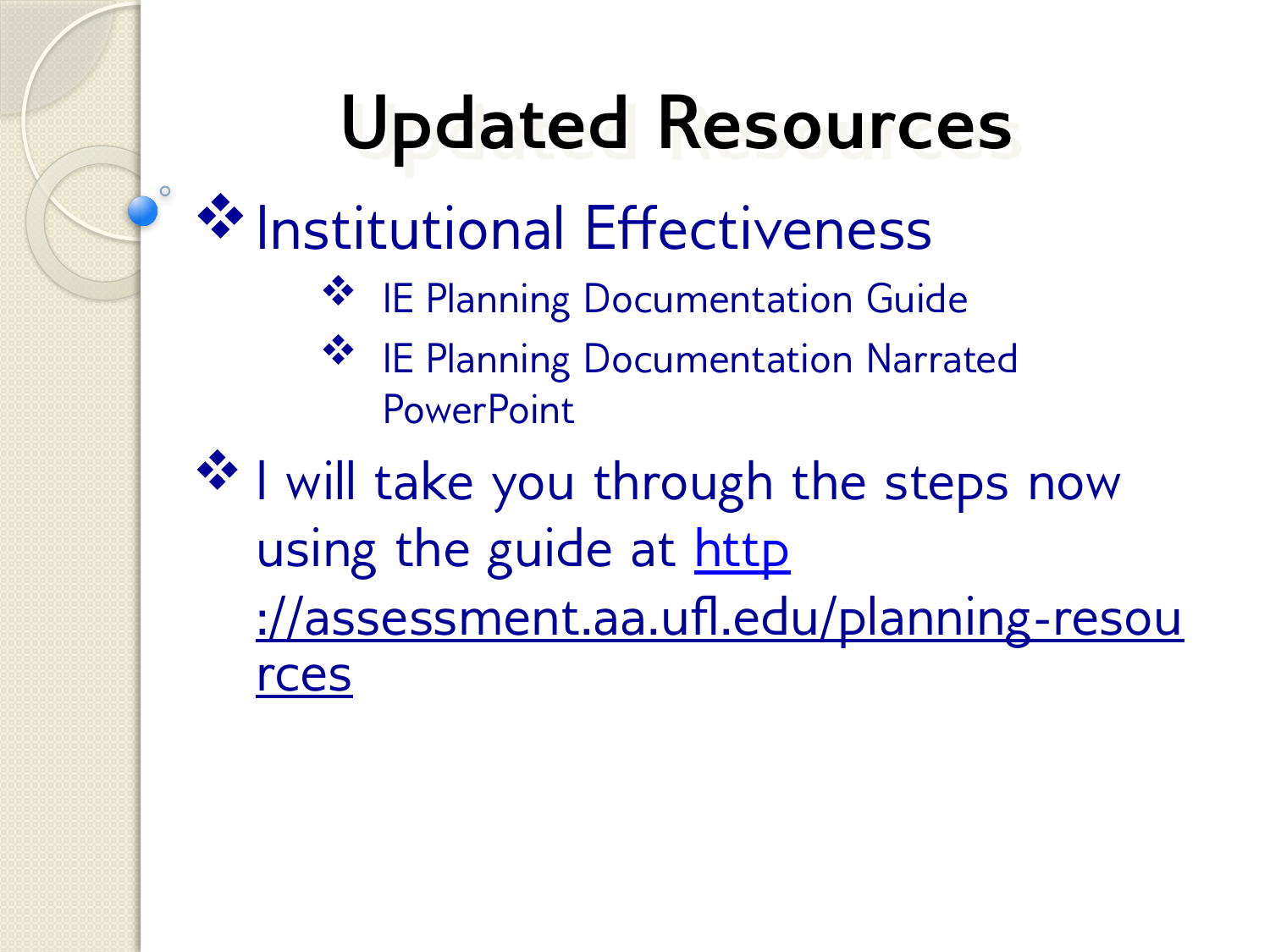

Updated Resources
Institutional Effectiveness
IE Planning Documentation Guide
IE Planning Documentation Narrated PowerPoint
I will take you through the steps now using the guide at http://assessment.aa.ufl.edu/planning-resources